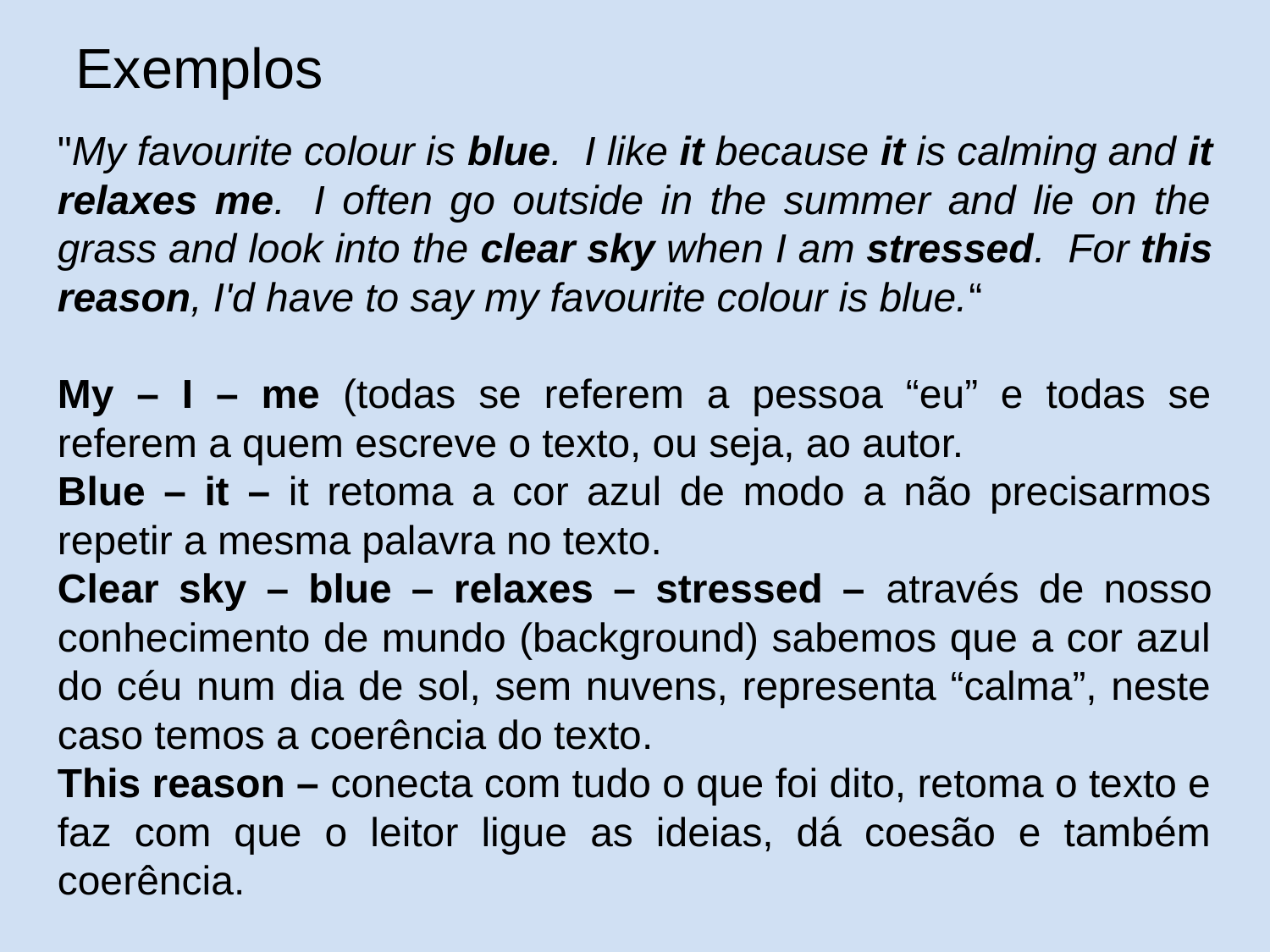

Exemplos
"My favourite colour is blue.  I like it because it is calming and it relaxes me.  I often go outside in the summer and lie on the grass and look into the clear sky when I am stressed.  For this reason, I'd have to say my favourite colour is blue.“

My – I – me (todas se referem a pessoa “eu” e todas se referem a quem escreve o texto, ou seja, ao autor.
Blue – it – it retoma a cor azul de modo a não precisarmos repetir a mesma palavra no texto.
Clear sky – blue – relaxes – stressed – através de nosso conhecimento de mundo (background) sabemos que a cor azul do céu num dia de sol, sem nuvens, representa “calma”, neste caso temos a coerência do texto.
This reason – conecta com tudo o que foi dito, retoma o texto e faz com que o leitor ligue as ideias, dá coesão e também coerência.